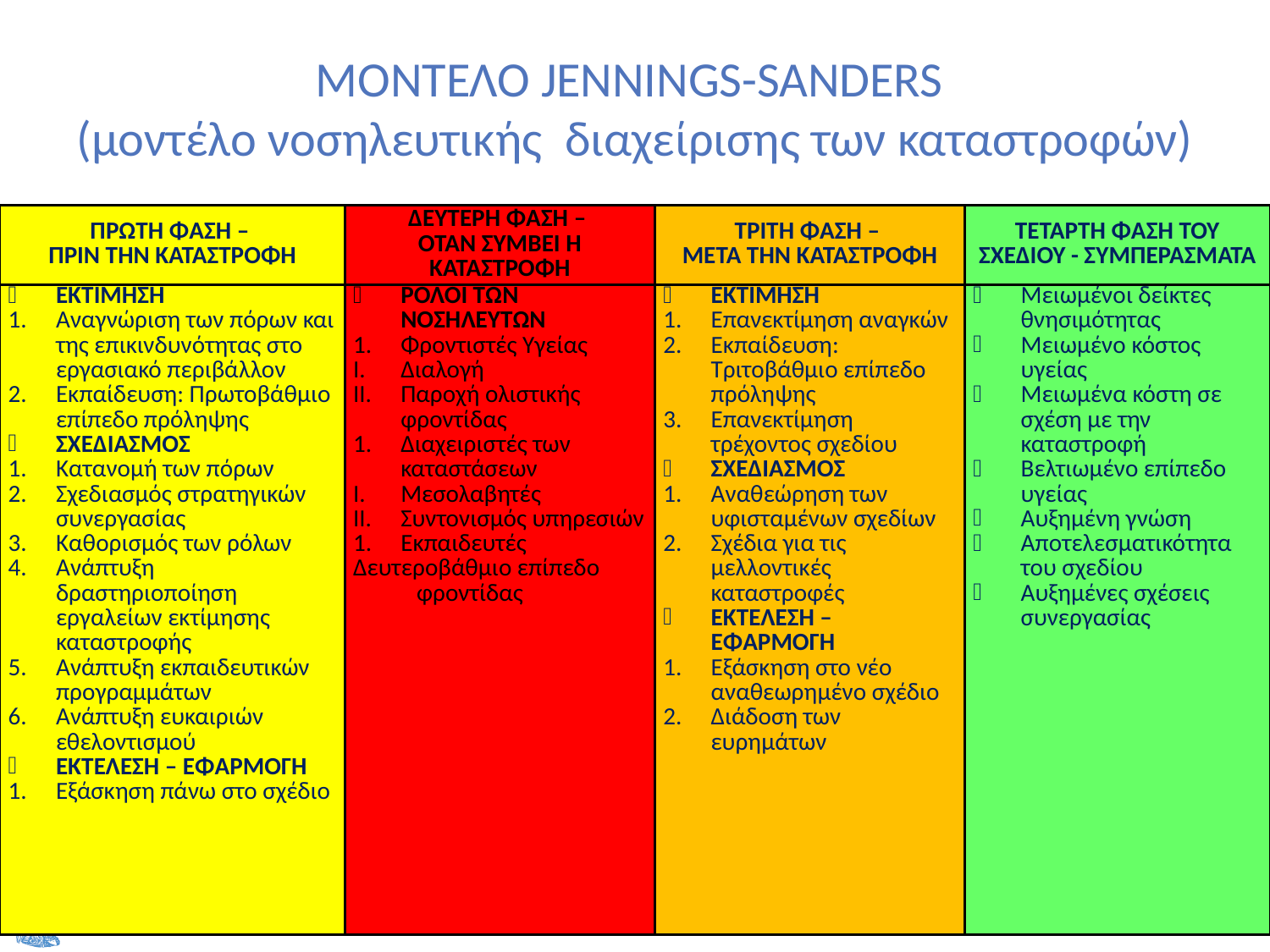

# ΜΟΝΤΕΛΟ JENNINGS-SANDERS (μοντέλο νοσηλευτικής  διαχείρισης των καταστροφών)
| ΠΡΩΤΗ ΦΑΣΗ – ΠΡΙΝ ΤΗΝ ΚΑΤΑΣΤΡΟΦΗ | ΔΕΥΤΕΡΗ ΦΑΣΗ – ΟΤΑΝ ΣΥΜΒΕΙ Η ΚΑΤΑΣΤΡΟΦΗ | ΤΡΙΤΗ ΦΑΣΗ – ΜΕΤΑ ΤΗΝ ΚΑΤΑΣΤΡΟΦΗ | ΤΕΤΑΡΤΗ ΦΑΣΗ ΤΟΥ ΣΧΕΔΙΟΥ - ΣΥΜΠΕΡΑΣΜΑΤΑ |
| --- | --- | --- | --- |
| ΕΚΤΙΜΗΣΗ Αναγνώριση των πόρων και της επικινδυνότητας στο εργασιακό περιβάλλον Εκπαίδευση: Πρωτοβάθμιο επίπεδο πρόληψης ΣΧΕΔΙΑΣΜΟΣ Κατανομή των πόρων Σχεδιασμός στρατηγικών συνεργασίας Καθορισμός των ρόλων Ανάπτυξη δραστηριοποίηση εργαλείων εκτίμησης καταστροφής Ανάπτυξη εκπαιδευτικών προγραμμάτων Ανάπτυξη ευκαιριών εθελοντισμού ΕΚΤΕΛΕΣΗ – ΕΦΑΡΜΟΓΗ Εξάσκηση πάνω στο σχέδιο | ΡΟΛΟΙ ΤΩΝ ΝΟΣΗΛΕΥΤΩΝ Φροντιστές Υγείας Διαλογή Παροχή ολιστικής φροντίδας Διαχειριστές των καταστάσεων Μεσολαβητές Συντονισμός υπηρεσιών Εκπαιδευτές Δευτεροβάθμιο επίπεδο φροντίδας | ΕΚΤΙΜΗΣΗ Επανεκτίμηση αναγκών Εκπαίδευση: Τριτοβάθμιο επίπεδο πρόληψης Επανεκτίμηση τρέχοντος σχεδίου ΣΧΕΔΙΑΣΜΟΣ Αναθεώρηση των υφισταμένων σχεδίων Σχέδια για τις μελλοντικές καταστροφές ΕΚΤΕΛΕΣΗ – ΕΦΑΡΜΟΓΗ Εξάσκηση στο νέο αναθεωρημένο σχέδιο Διάδοση των ευρημάτων | Μειωμένοι δείκτες θνησιμότητας Μειωμένο κόστος υγείας Μειωμένα κόστη σε σχέση με την καταστροφή Βελτιωμένο επίπεδο υγείας Αυξημένη γνώση Αποτελεσματικότητα του σχεδίου Αυξημένες σχέσεις συνεργασίας |